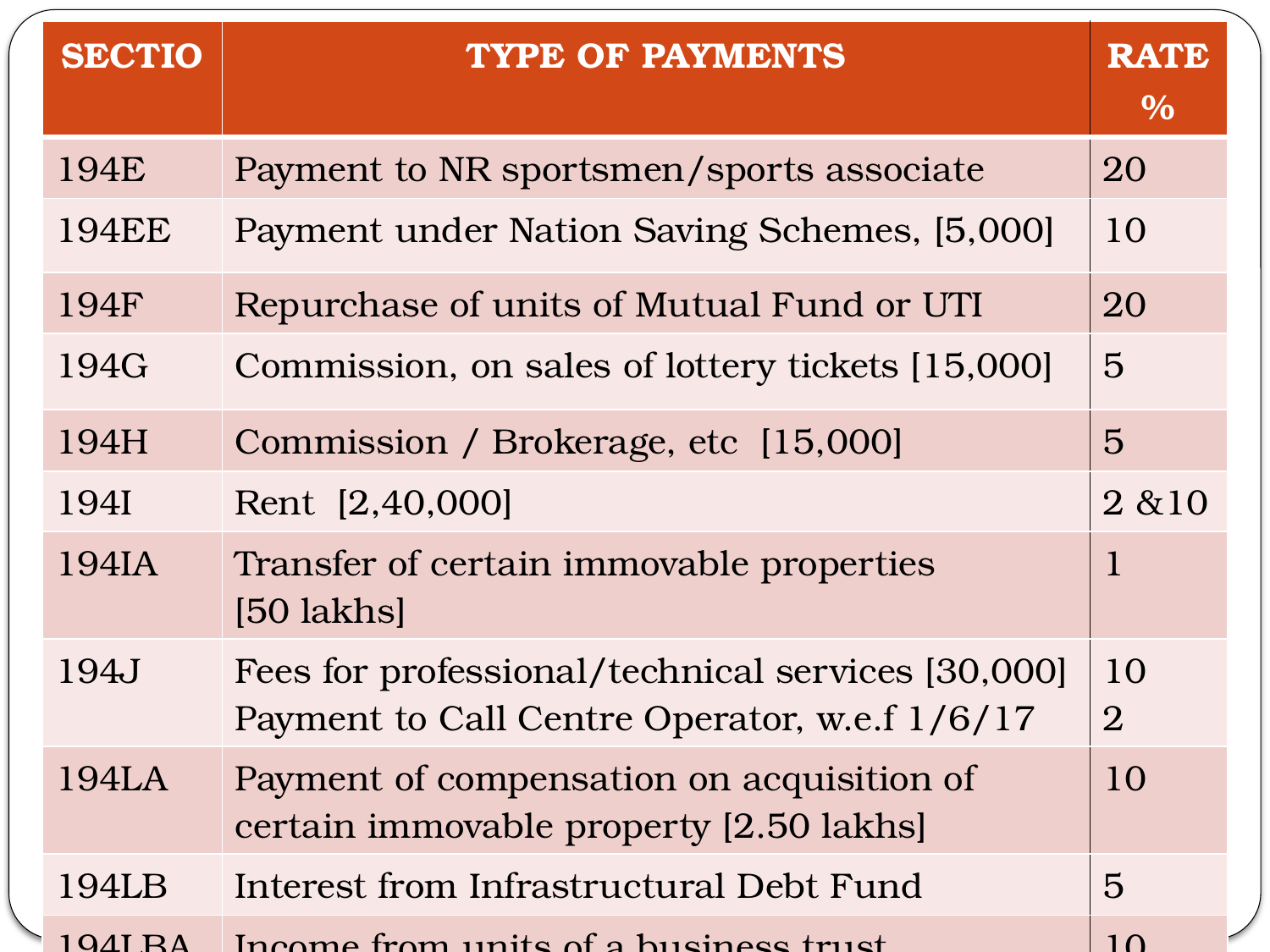

| SECTIO | TYPE OF PAYMENTS | RATE % |
| --- | --- | --- |
| 194E | Payment to NR sportsmen/sports associate | 20 |
| 194EE | Payment under Nation Saving Schemes, [5,000] | 10 |
| 194F | Repurchase of units of Mutual Fund or UTI | 20 |
| 194G | Commission, on sales of lottery tickets [15,000] | 5 |
| 194H | Commission / Brokerage, etc [15,000] | 5 |
| 194I | Rent [2,40,000] | 2 &10 |
| 194IA | Transfer of certain immovable properties [50 lakhs] | 1 |
| 194J | Fees for professional/technical services [30,000] Payment to Call Centre Operator, w.e.f 1/6/17 | 10 2 |
| 194LA | Payment of compensation on acquisition of certain immovable property [2.50 lakhs] | 10 |
| 194LB | Interest from Infrastructural Debt Fund | 5 |
| 194LBA | Income from units of a business trust | 10 |
#